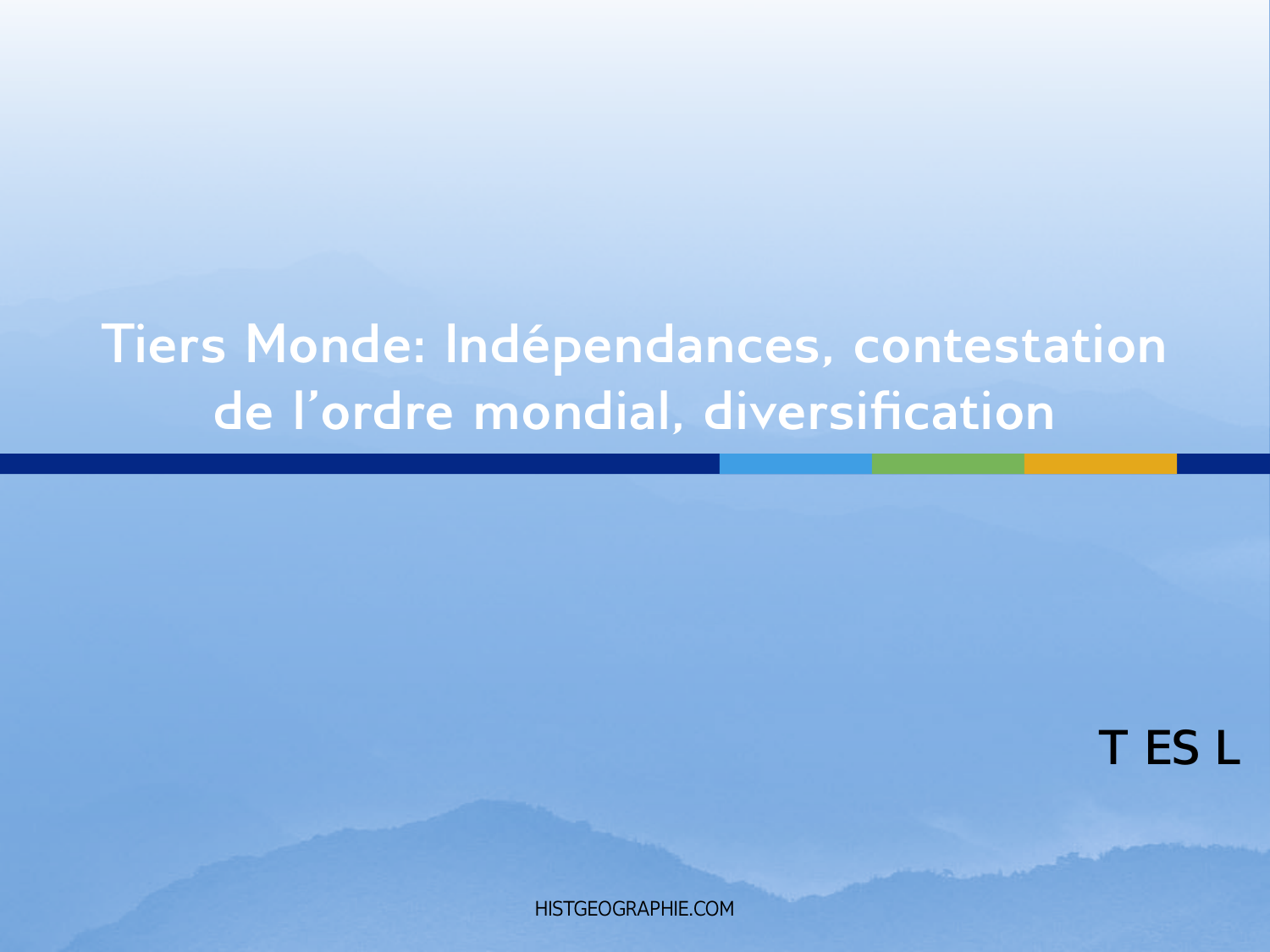

# Tiers Monde: Indépendances, contestation de l’ordre mondial, diversification
T ES L
HISTGEOGRAPHIE.COM